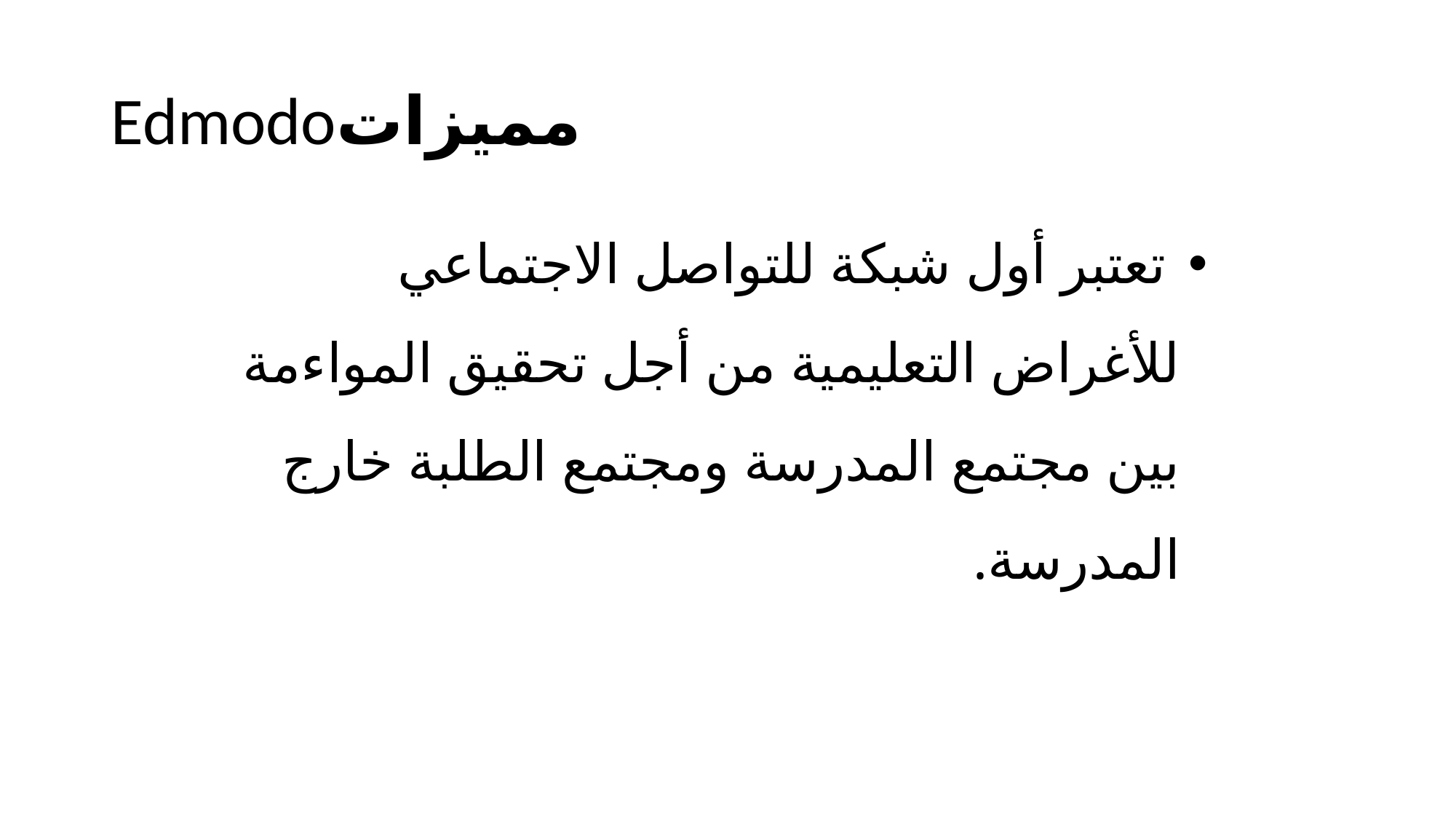

# Edmodoمميزات
 تعتبر أول شبكة للتواصل الاجتماعي للأغراض التعليمية من أجل تحقيق المواءمة بين مجتمع المدرسة ومجتمع الطلبة خارج المدرسة.